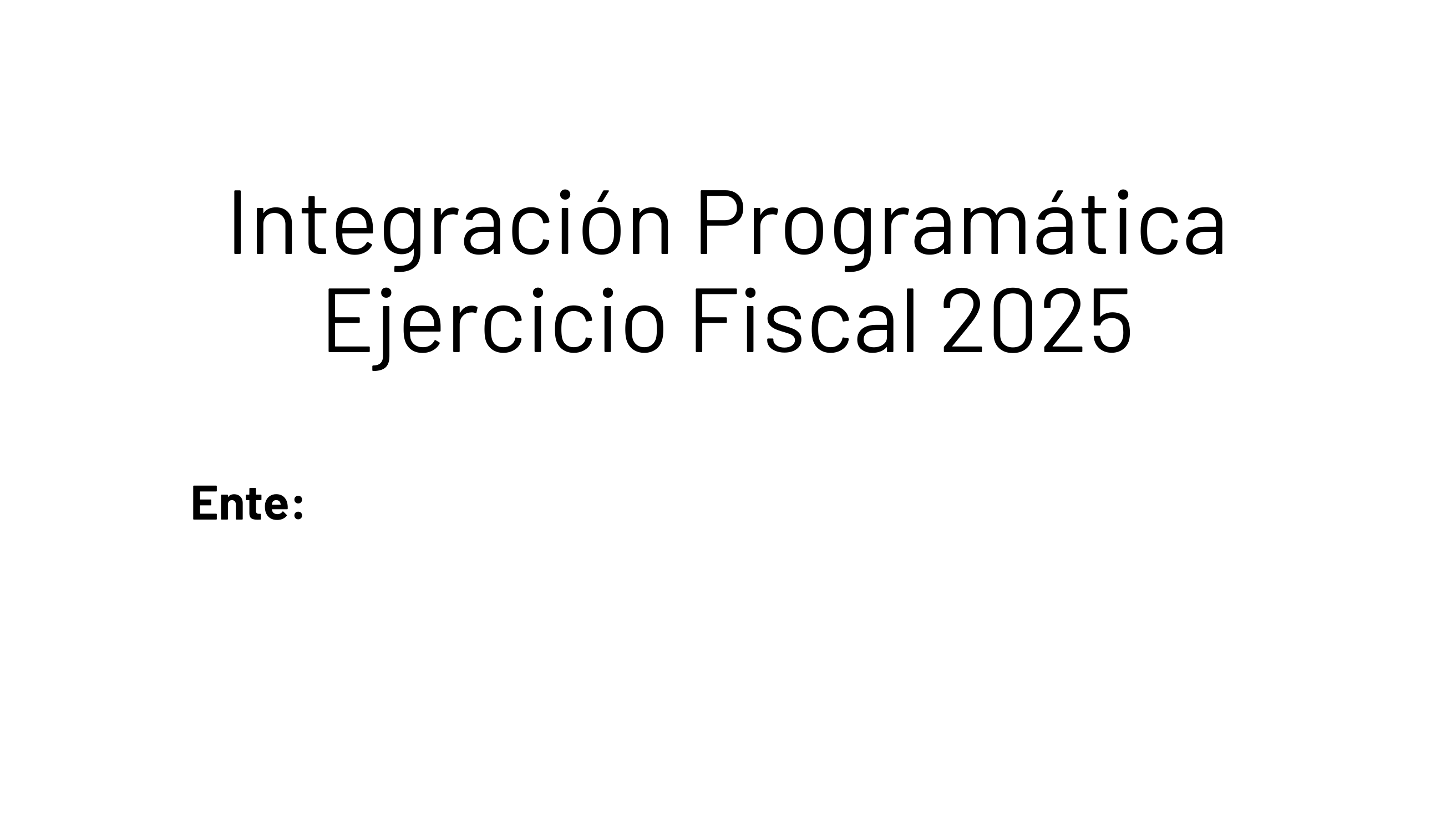

# Integración Programática Ejercicio Fiscal 2025
Ente: